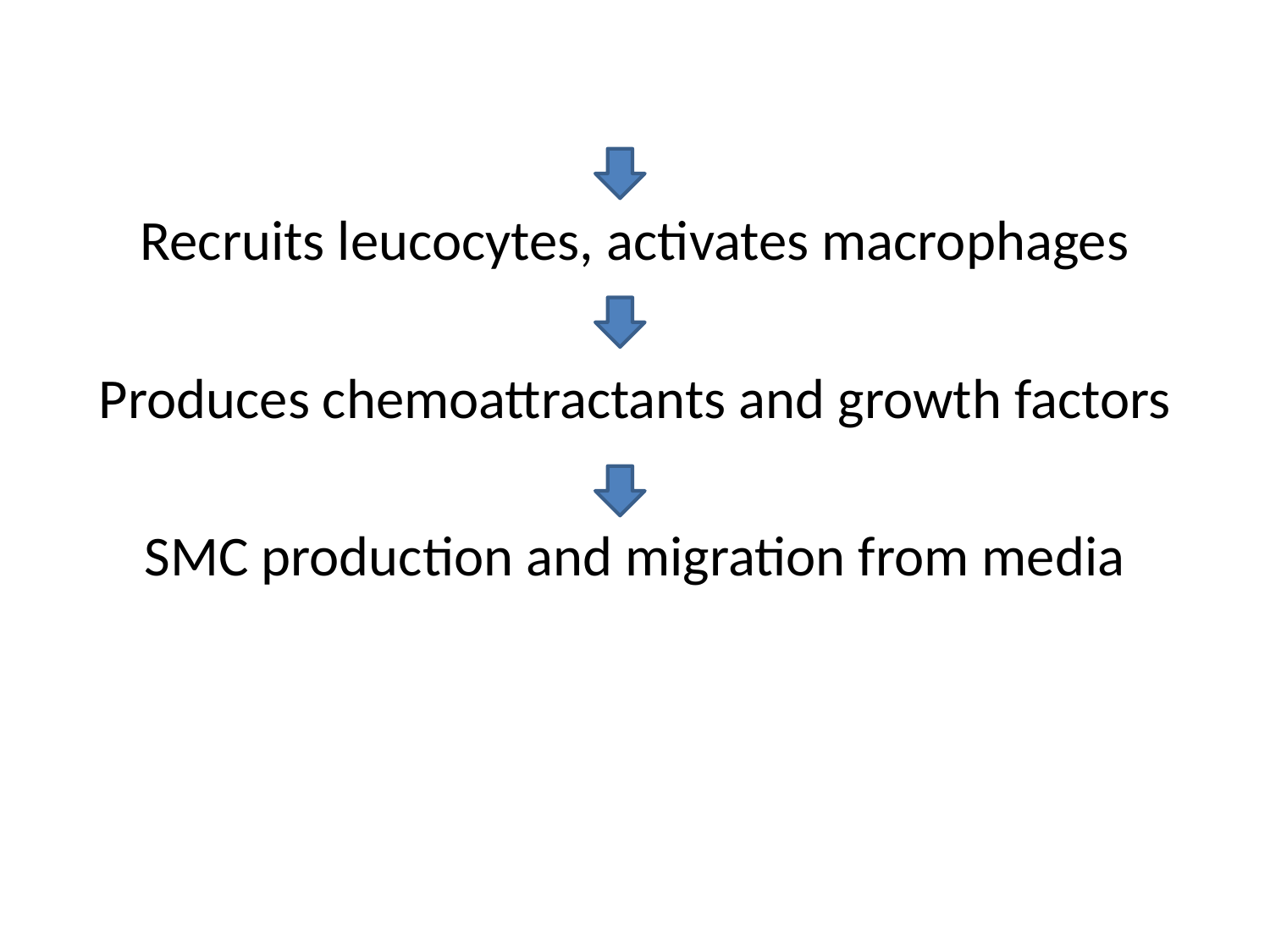

Recruits leucocytes, activates macrophages

Produces chemoattractants and growth factors

SMC production and migration from media